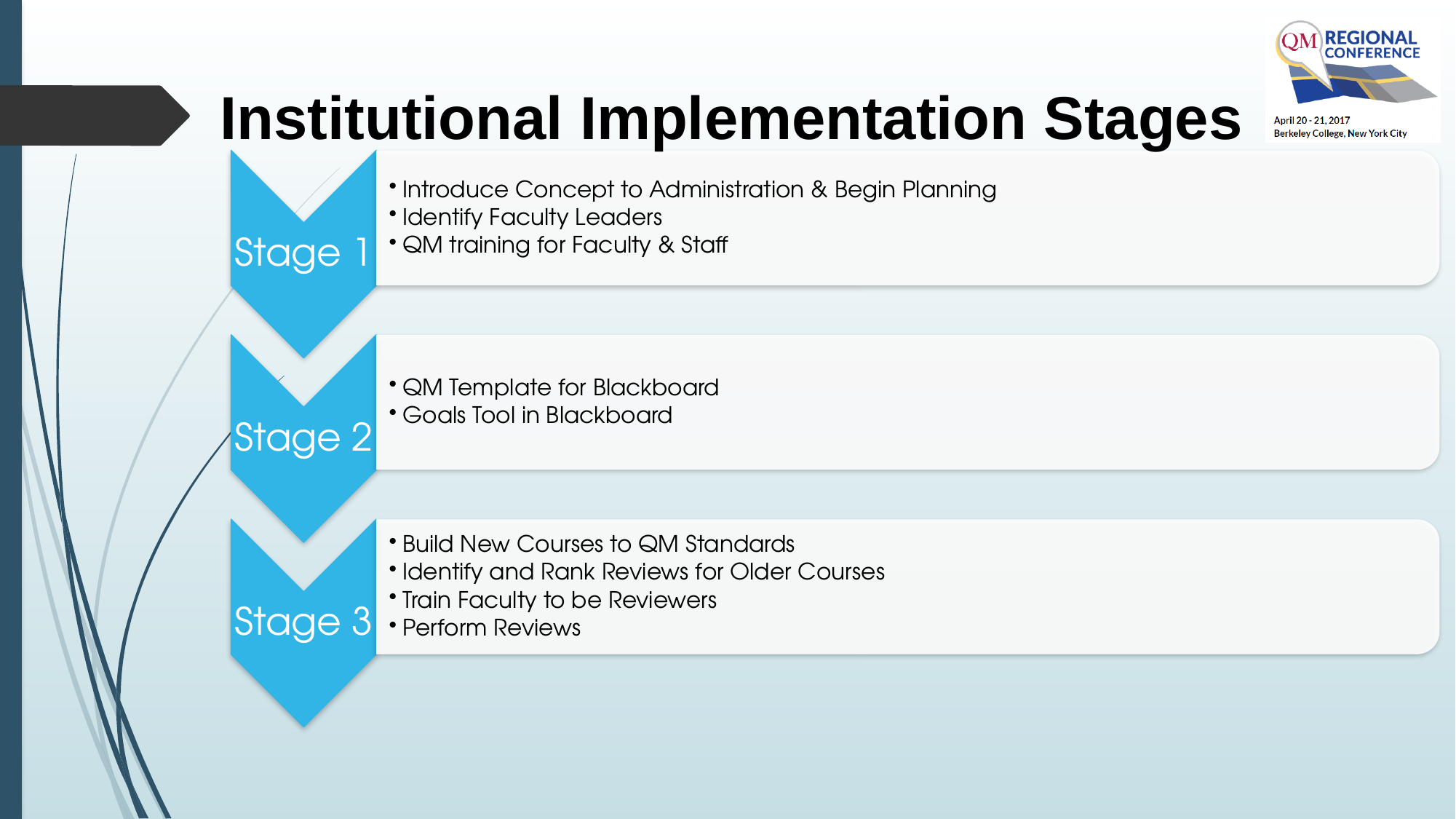

Institutional Implementation Stages
Stage 1
Introduce Concept to Administration & Begin Planning
Identify Faculty Leaders
QM training for Faculty & Staff
Stage 2
QM Template for Blackboard
Goals Tool in Blackboard
Stage 3
Build New Courses to QM Standards
Identify and Rank Reviews for Older Courses
Train Faculty to be Reviewers
Perform Reviews